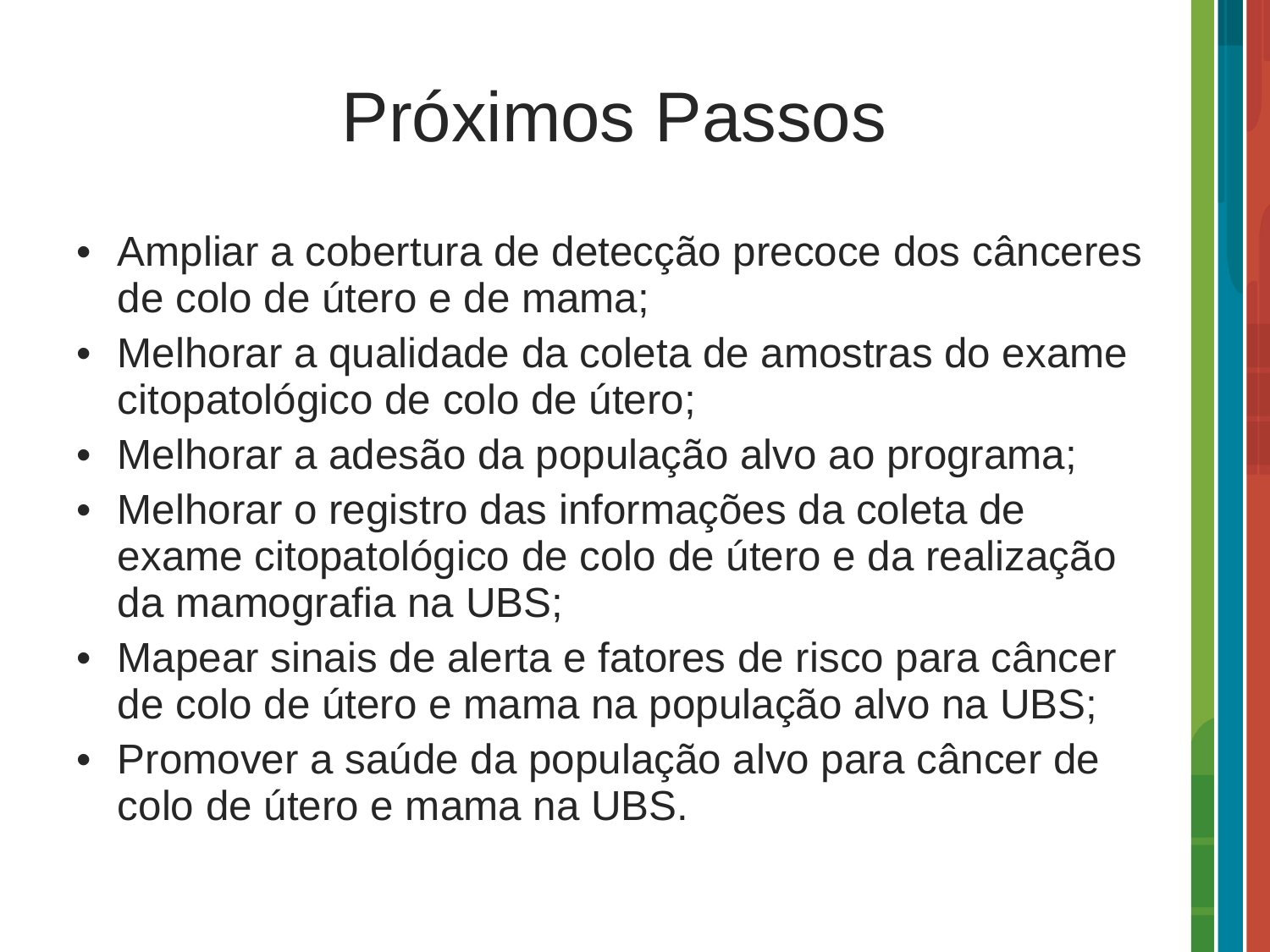

# Próximos Passos
Ampliar a cobertura de detecção precoce dos cânceres de colo de útero e de mama;
Melhorar a qualidade da coleta de amostras do exame citopatológico de colo de útero;
Melhorar a adesão da população alvo ao programa;
Melhorar o registro das informações da coleta de exame citopatológico de colo de útero e da realização da mamografia na UBS;
Mapear sinais de alerta e fatores de risco para câncer de colo de útero e mama na população alvo na UBS;
Promover a saúde da população alvo para câncer de colo de útero e mama na UBS.